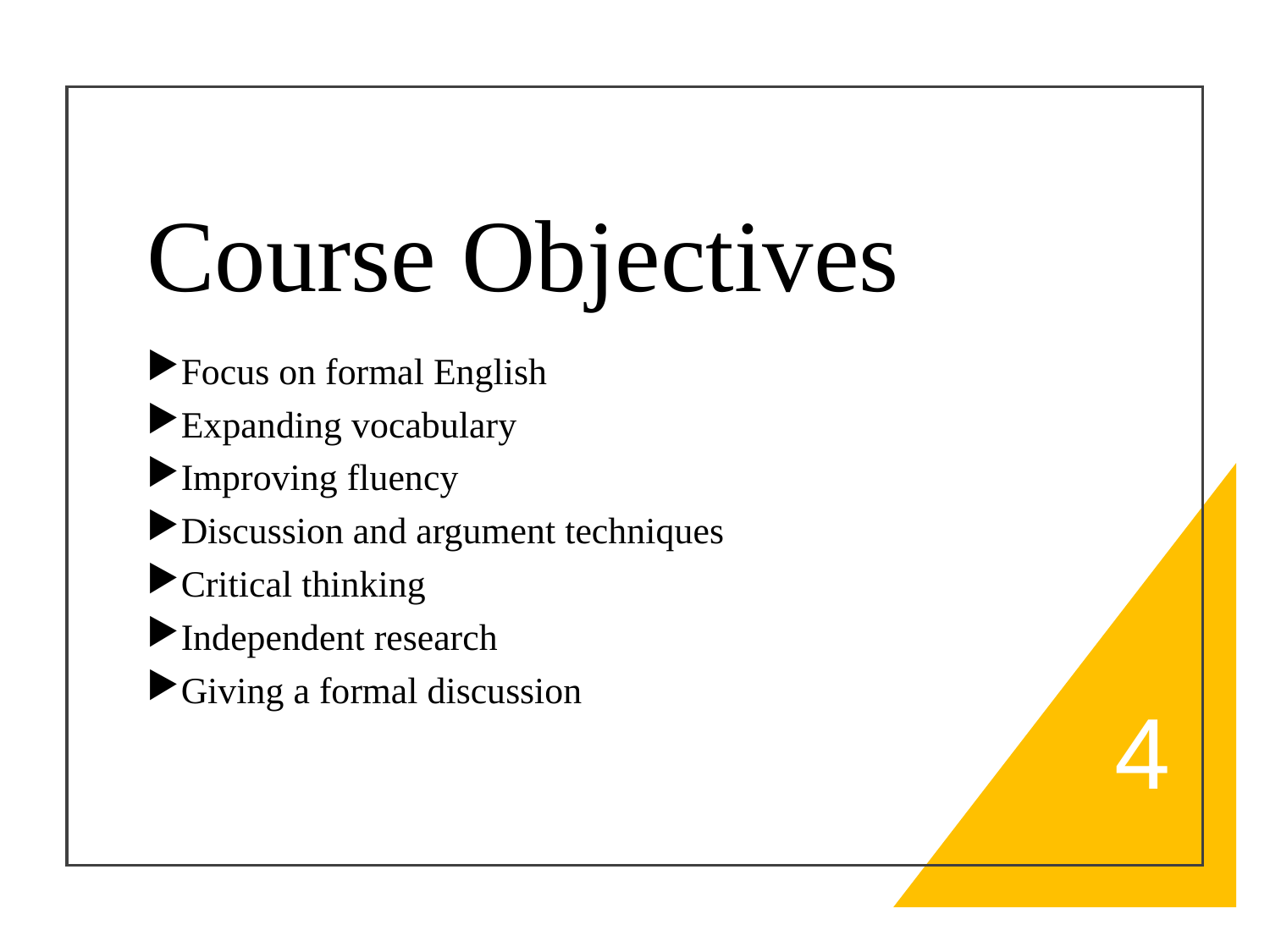

# Course Objectives
Focus on formal English
Expanding vocabulary
Improving fluency
Discussion and argument techniques
Critical thinking
Independent research
Giving a formal discussion

4